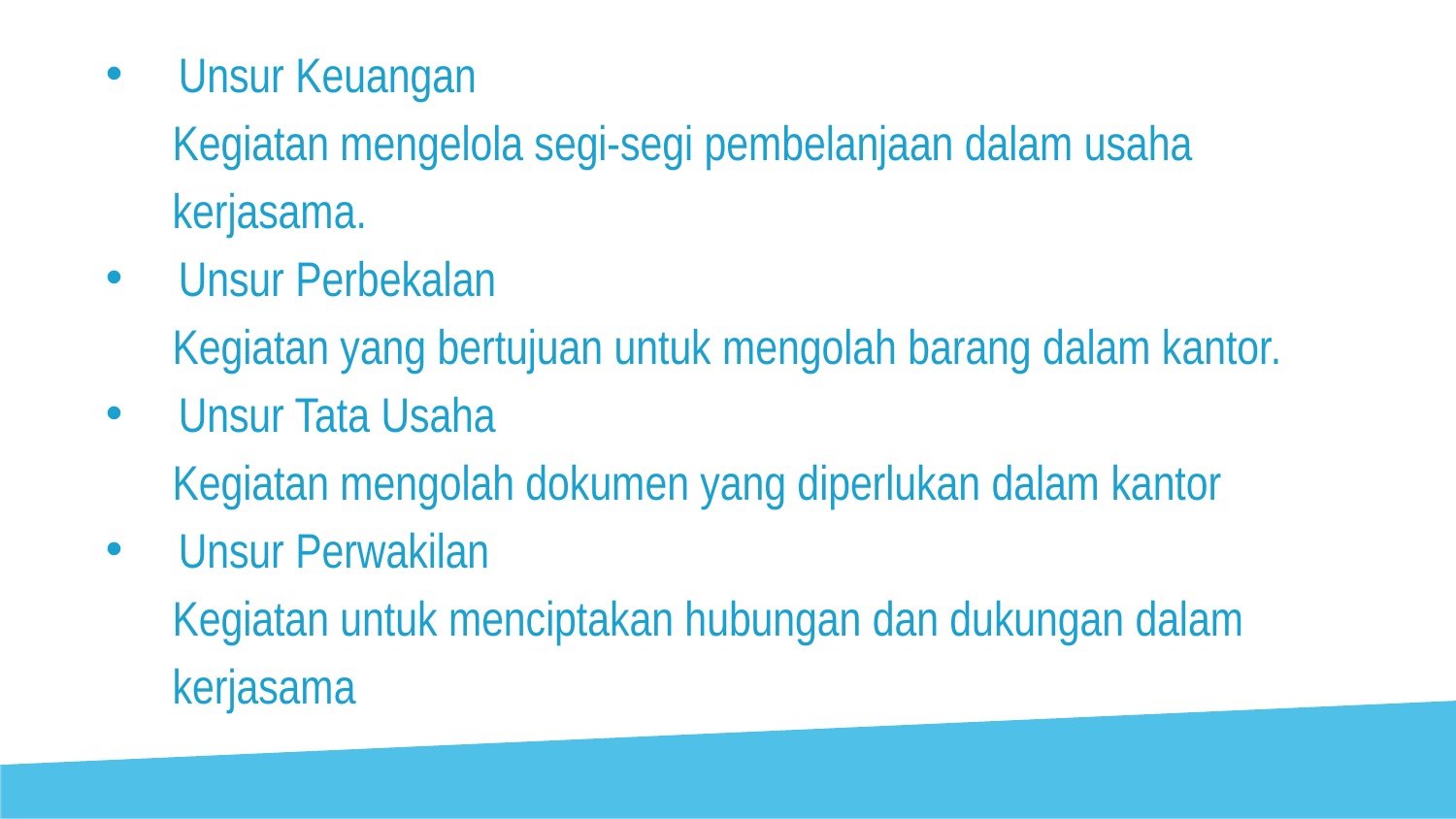

Unsur Keuangan
      Kegiatan mengelola segi-segi pembelanjaan dalam usaha
      kerjasama.
     Unsur Perbekalan
      Kegiatan yang bertujuan untuk mengolah barang dalam kantor.
     Unsur Tata Usaha
      Kegiatan mengolah dokumen yang diperlukan dalam kantor
     Unsur Perwakilan
      Kegiatan untuk menciptakan hubungan dan dukungan dalam
      kerjasama